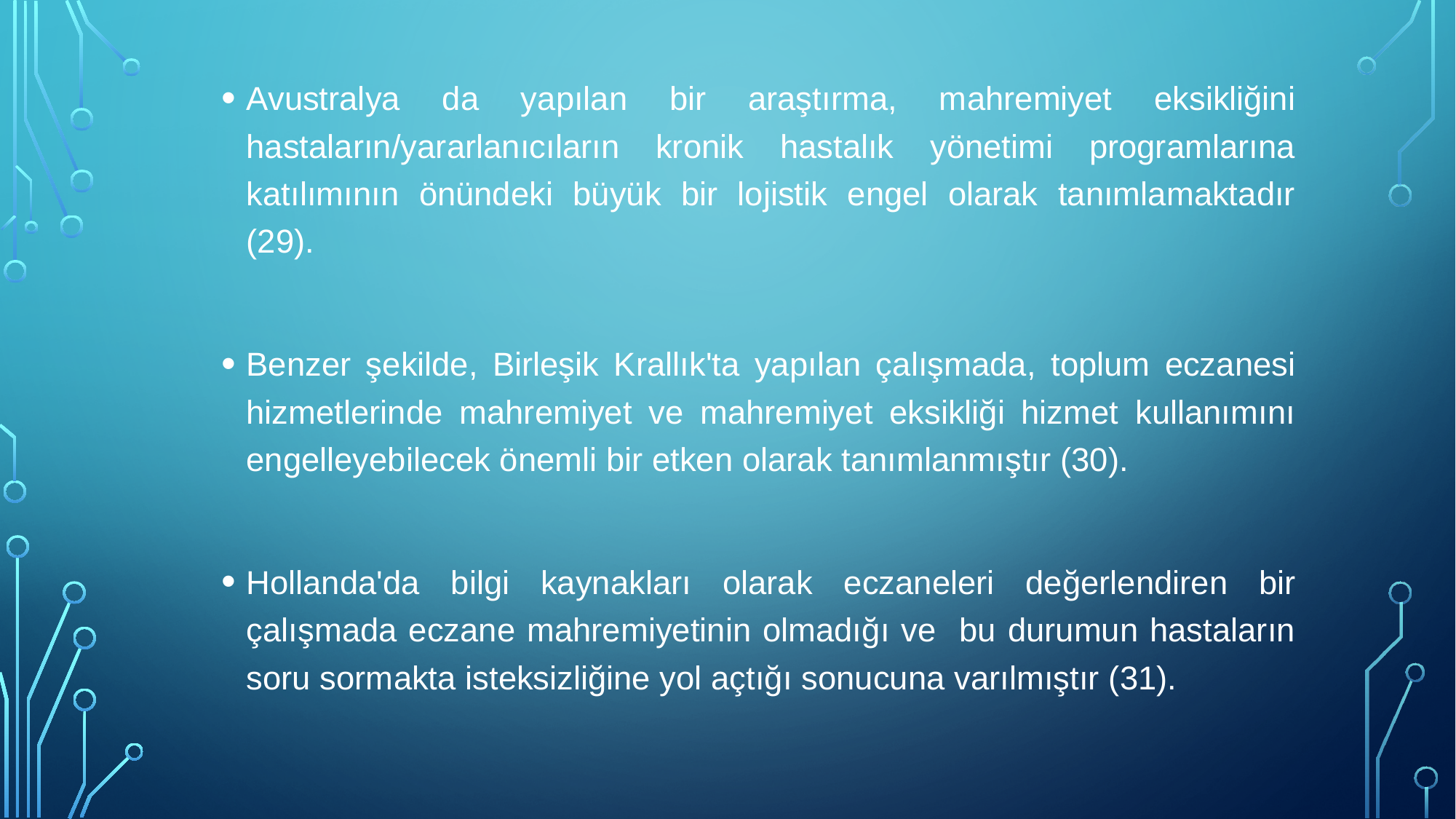

Avustralya da yapılan bir araştırma, mahremiyet eksikliğini hastaların/yararlanıcıların kronik hastalık yönetimi programlarına katılımının önündeki büyük bir lojistik engel olarak tanımlamaktadır (29).

Benzer şekilde, Birleşik Krallık'ta yapılan çalışmada, toplum eczanesi hizmetlerinde mahremiyet ve mahremiyet eksikliği hizmet kullanımını engelleyebilecek önemli bir etken olarak tanımlanmıştır (30).

Hollanda'da bilgi kaynakları olarak eczaneleri değerlendiren bir çalışmada eczane mahremiyetinin olmadığı ve  bu durumun hastaların soru sormakta isteksizliğine yol açtığı sonucuna varılmıştır (31).